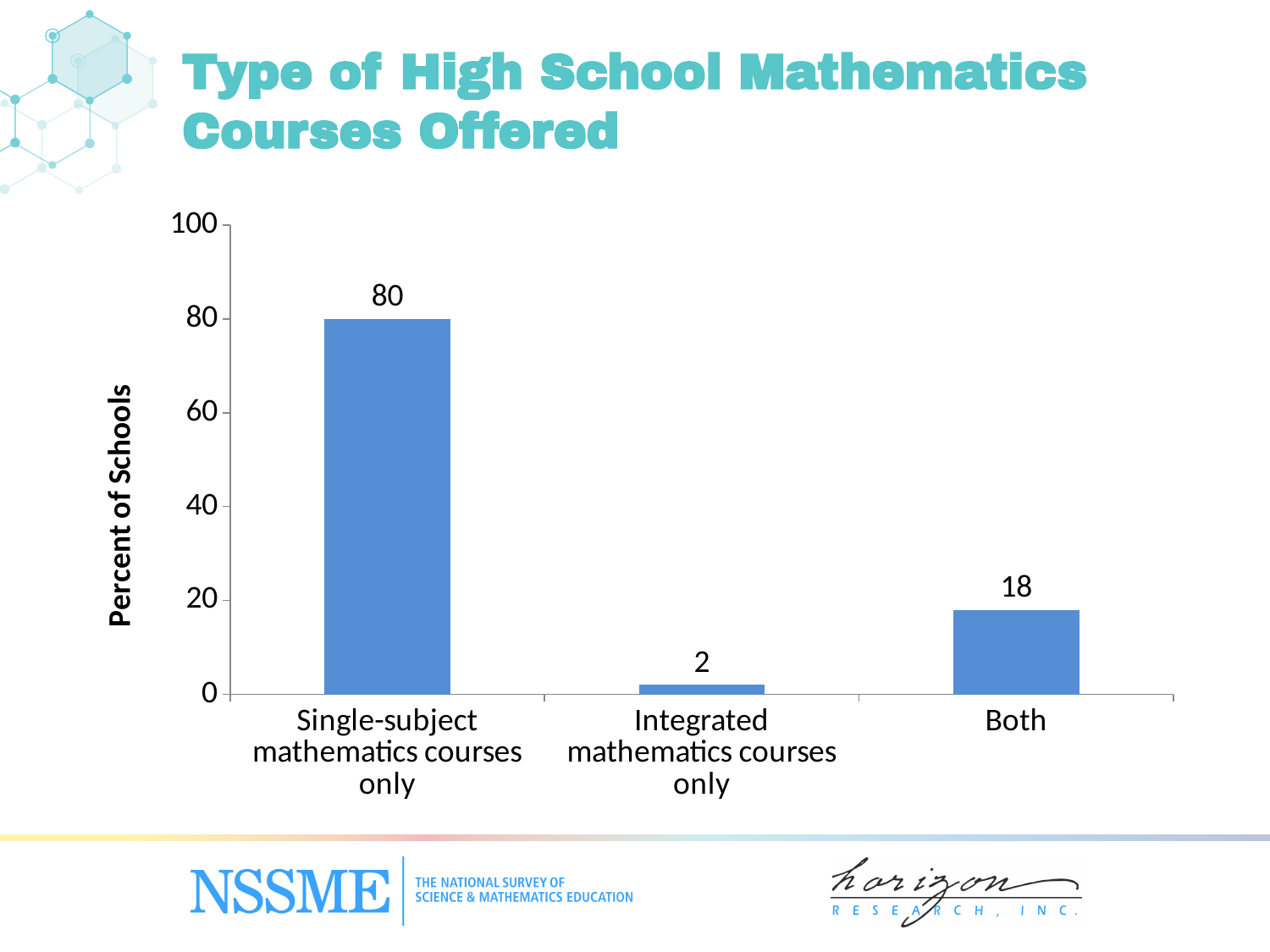

# Type of High School Mathematics Courses Offered

### Chart

| Category | Percent of Schools |
|---|---|
| Single-subject mathematics courses only | 80.0 |
| Integrated mathematics courses only | 2.0 |
| Both | 18.0 |